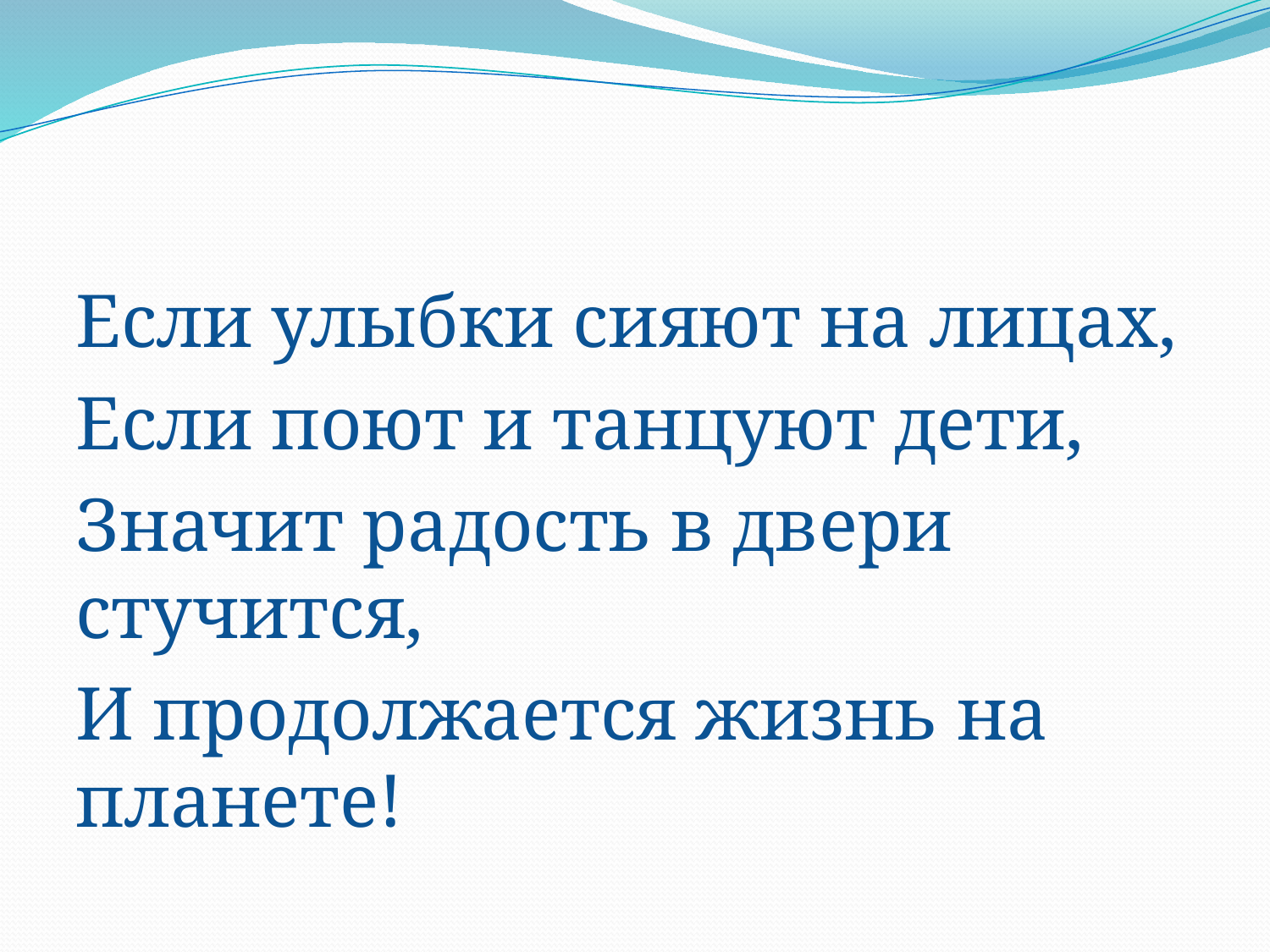

Если улыбки сияют на лицах,
Если поют и танцуют дети,
Значит радость в двери стучится,
И продолжается жизнь на планете!